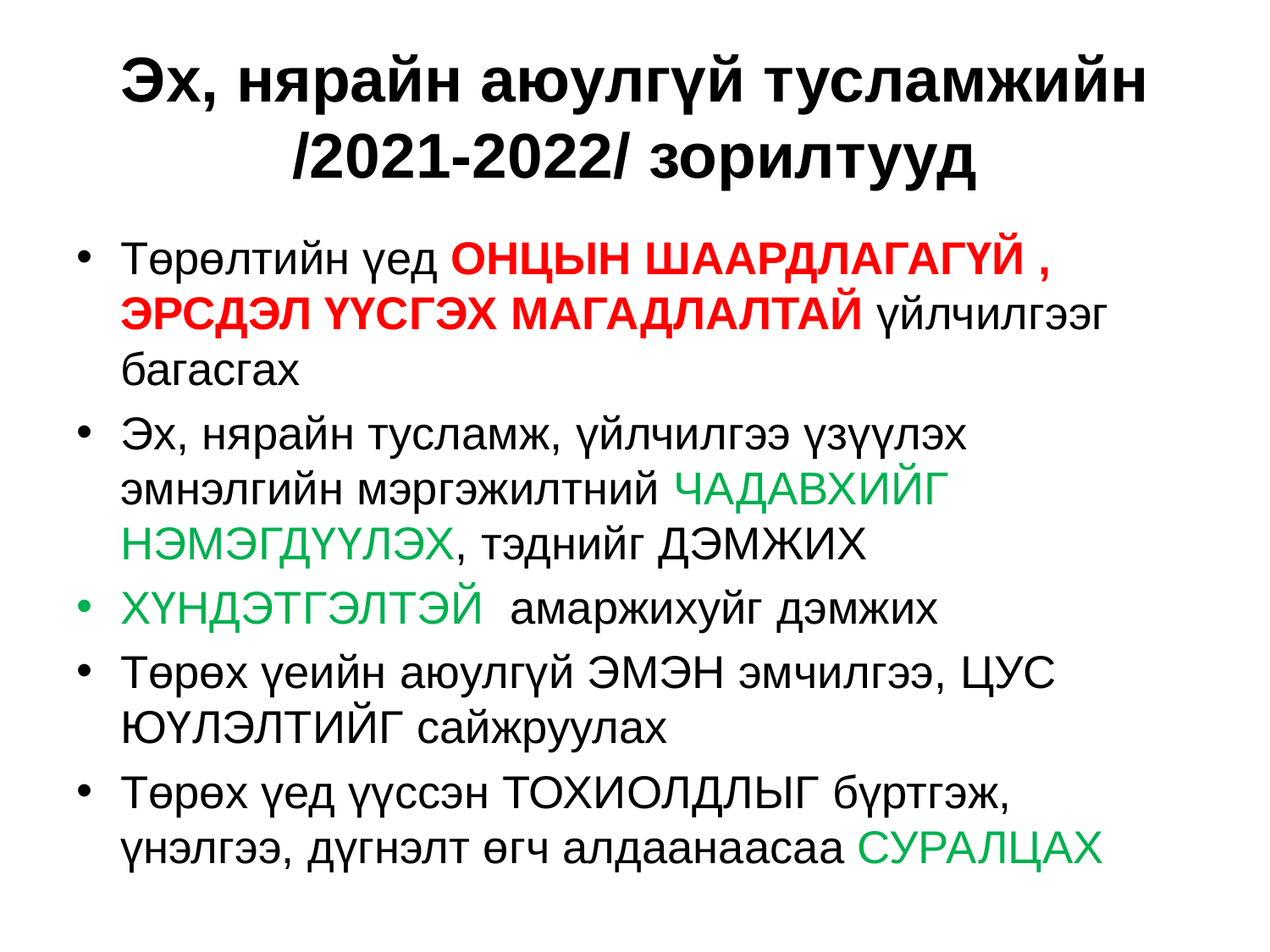

# Эх, нярайн аюулгүй тусламжийн /2021-2022/ зорилтууд
Төрөлтийн үед ОНЦЫН ШААРДЛАГАГҮЙ , ЭРСДЭЛ ҮҮСГЭХ МАГАДЛАЛТАЙ үйлчилгээг багасгах
Эх, нярайн тусламж, үйлчилгээ үзүүлэх эмнэлгийн мэргэжилтний ЧАДАВХИЙГ НЭМЭГДҮҮЛЭХ, тэднийг ДЭМЖИХ
ХҮНДЭТГЭЛТЭЙ  амаржихуйг дэмжих
Төрөх үеийн аюулгүй ЭМЭН эмчилгээ, ЦУС ЮҮЛЭЛТИЙГ сайжруулах
Төрөх үед үүссэн ТОХИОЛДЛЫГ бүртгэж, үнэлгээ, дүгнэлт өгч алдаанаасаа СУРАЛЦАХ